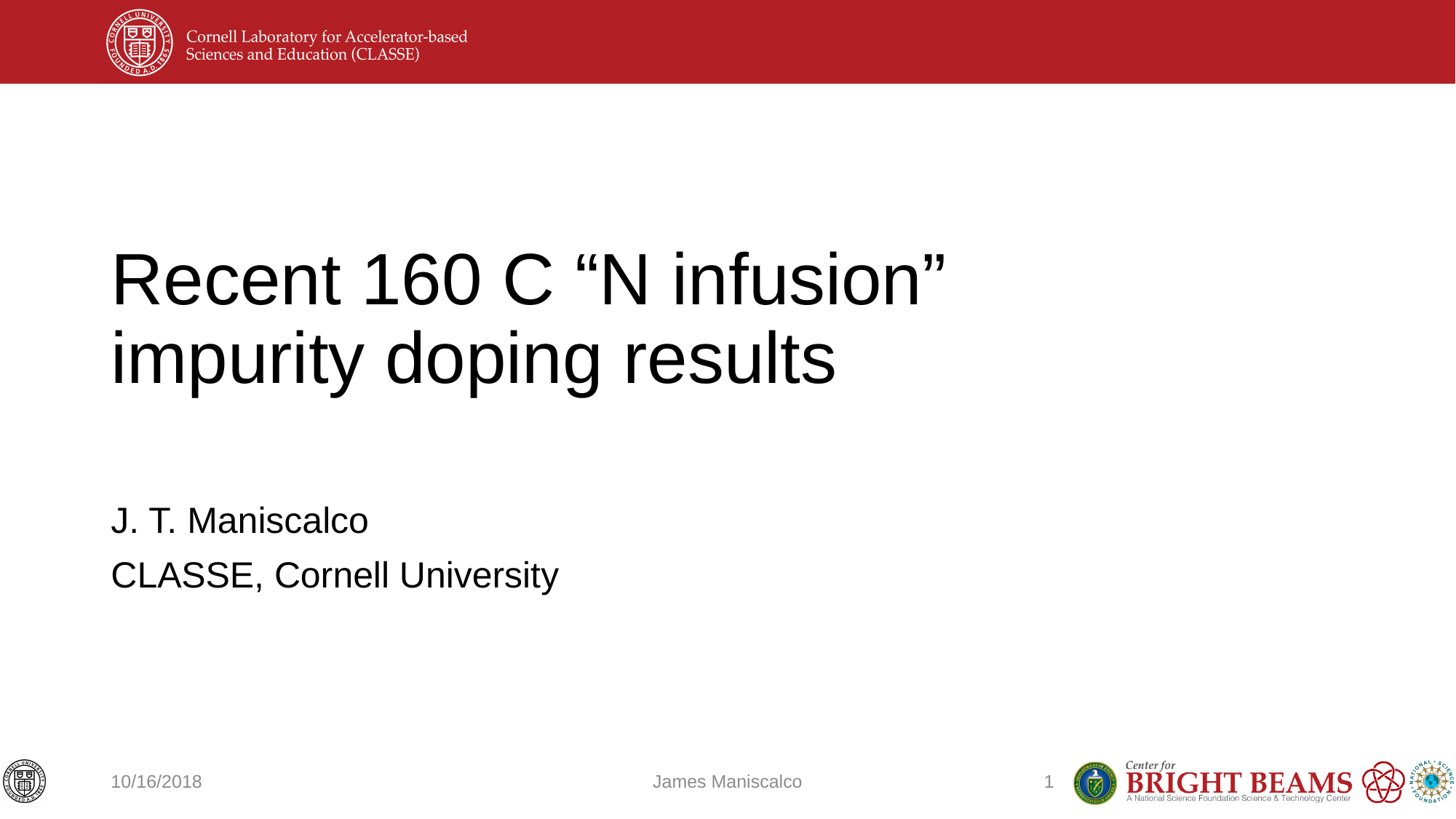

# Recent 160 C “N infusion” impurity doping results
J. T. Maniscalco
CLASSE, Cornell University
10/16/2018
James Maniscalco
1